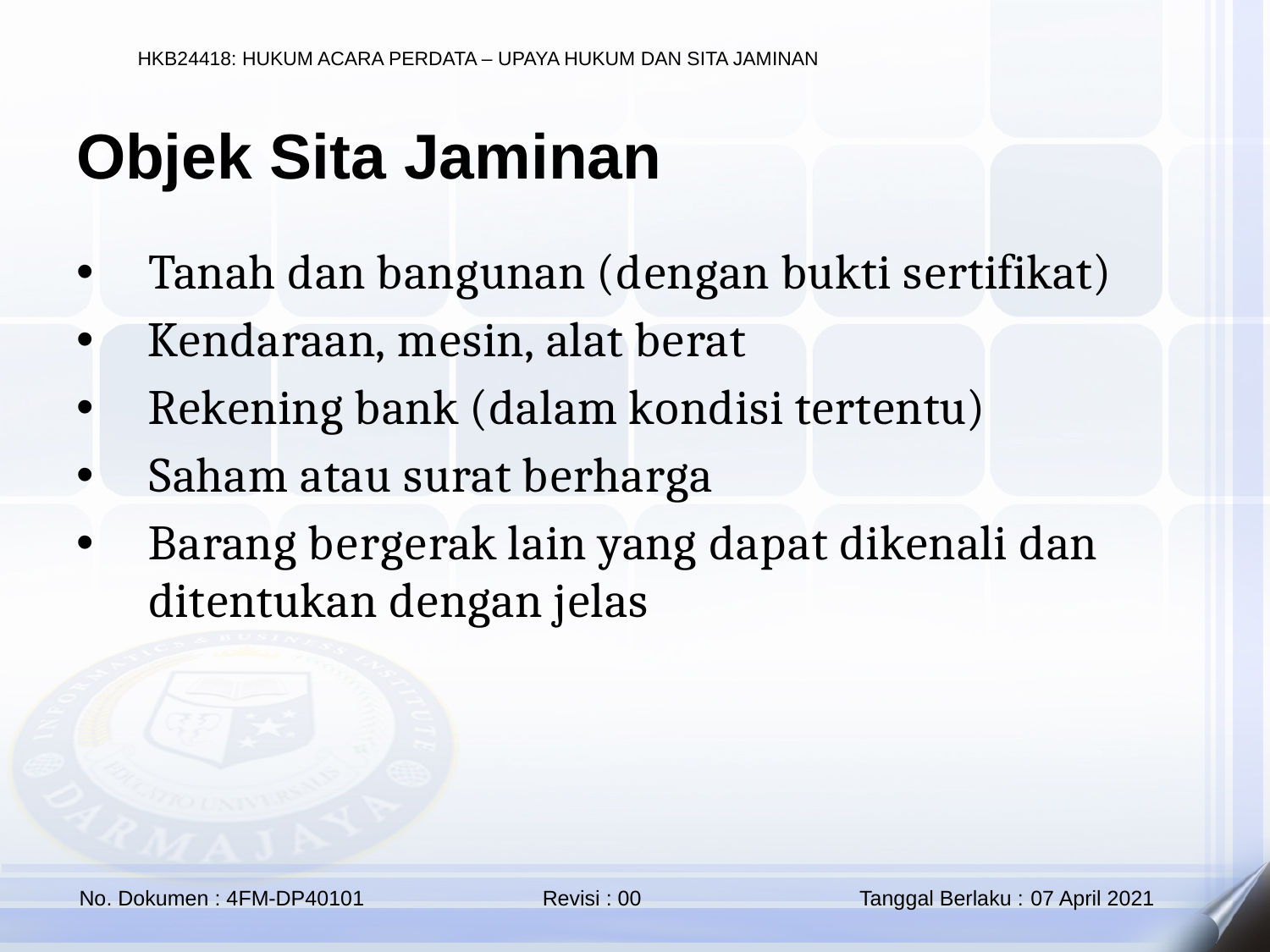

Objek Sita Jaminan
Tanah dan bangunan (dengan bukti sertifikat)
Kendaraan, mesin, alat berat
Rekening bank (dalam kondisi tertentu)
Saham atau surat berharga
Barang bergerak lain yang dapat dikenali dan ditentukan dengan jelas